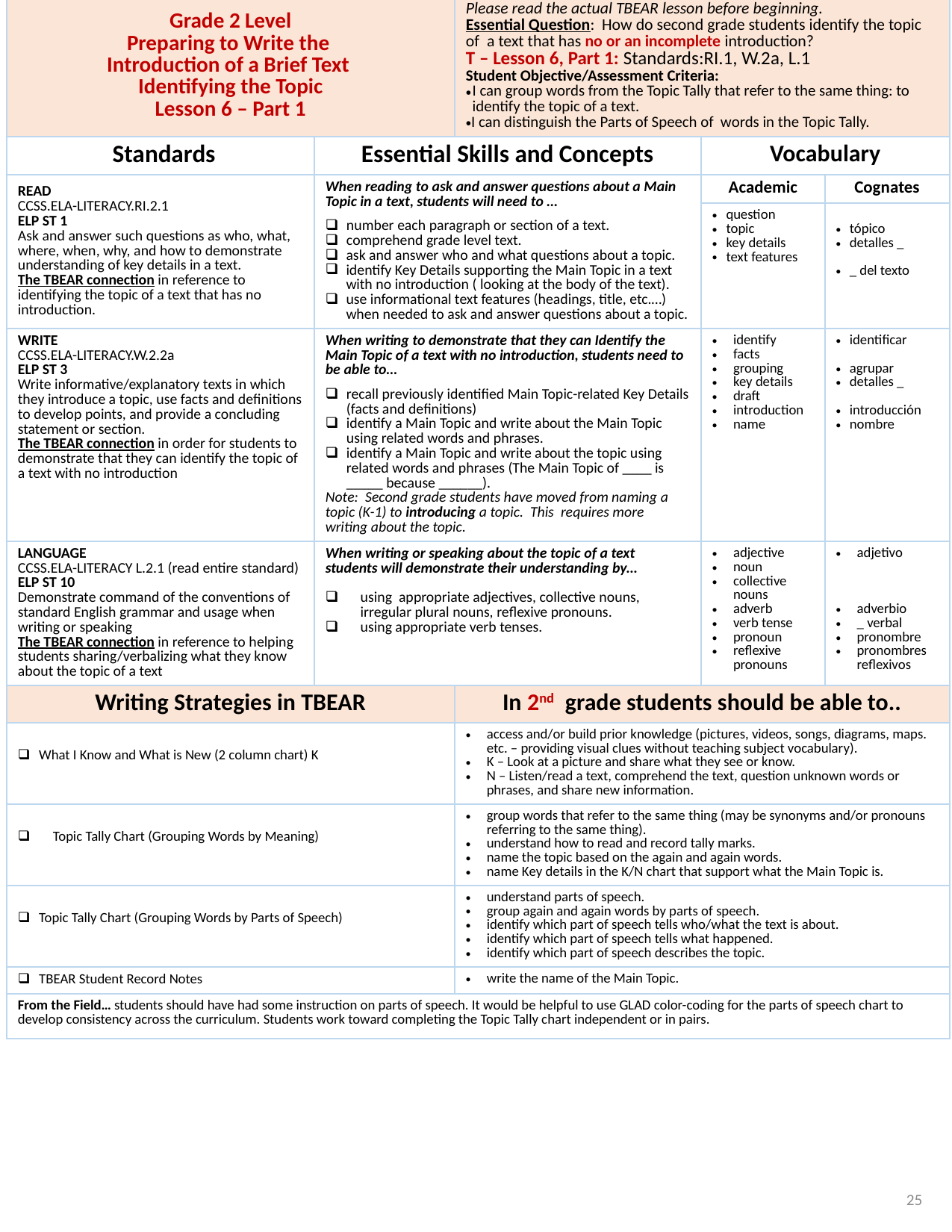

| Grade 2 Level Preparing to Write the Introduction of a Brief Text Identifying the Topic Lesson 6 – Part 1 |  | Please read the actual TBEAR lesson before beginning. Essential Question: How do second grade students identify the topic of a text that has no or an incomplete introduction? T – Lesson 6, Part 1: Standards:RI.1, W.2a, L.1 Student Objective/Assessment Criteria: I can group words from the Topic Tally that refer to the same thing: to identify the topic of a text. I can distinguish the Parts of Speech of words in the Topic Tally. |  |  |
| --- | --- | --- | --- | --- |
| Standards | Essential Skills and Concepts |  | Vocabulary |  |
| READ CCSS.ELA-LITERACY.RI.2.1 ELP ST 1 Ask and answer such questions as who, what, where, when, why, and how to demonstrate understanding of key details in a text. The TBEAR connection in reference to identifying the topic of a text that has no introduction. | When reading to ask and answer questions about a Main Topic in a text, students will need to … number each paragraph or section of a text. comprehend grade level text. ask and answer who and what questions about a topic. identify Key Details supporting the Main Topic in a text with no introduction ( looking at the body of the text). use informational text features (headings, title, etc.…) when needed to ask and answer questions about a topic. |  | Academic | Cognates |
|  |  |  | question topic key details text features | tópico detalles \_ \_ del texto |
| WRITE CCSS.ELA-LITERACY.W.2.2a ELP ST 3 Write informative/explanatory texts in which they introduce a topic, use facts and definitions to develop points, and provide a concluding statement or section. The TBEAR connection in order for students to demonstrate that they can identify the topic of a text with no introduction | When writing to demonstrate that they can Identify the Main Topic of a text with no introduction, students need to be able to… recall previously identified Main Topic-related Key Details (facts and definitions) identify a Main Topic and write about the Main Topic using related words and phrases. identify a Main Topic and write about the topic using related words and phrases (The Main Topic of \_\_\_\_ is \_\_\_\_\_ because \_\_\_\_\_\_). Note: Second grade students have moved from naming a topic (K-1) to introducing a topic. This requires more writing about the topic. |  | identify facts grouping key details draft introduction name | identificar agrupar detalles \_ introducción nombre |
| LANGUAGE CCSS.ELA-LITERACY L.2.1 (read entire standard) ELP ST 10 Demonstrate command of the conventions of standard English grammar and usage when writing or speaking The TBEAR connection in reference to helping students sharing/verbalizing what they know about the topic of a text | When writing or speaking about the topic of a text students will demonstrate their understanding by… using appropriate adjectives, collective nouns, irregular plural nouns, reflexive pronouns. using appropriate verb tenses. |  | adjective noun collective nouns adverb verb tense pronoun reflexive pronouns | adjetivo adverbio \_ verbal pronombre pronombres reflexivos |
| Writing Strategies in TBEAR |  | In 2nd grade students should be able to.. |  |  |
| What I Know and What is New (2 column chart) K |  | access and/or build prior knowledge (pictures, videos, songs, diagrams, maps. etc. – providing visual clues without teaching subject vocabulary). K – Look at a picture and share what they see or know. N – Listen/read a text, comprehend the text, question unknown words or phrases, and share new information. |  |  |
| Topic Tally Chart (Grouping Words by Meaning) |  | group words that refer to the same thing (may be synonyms and/or pronouns referring to the same thing). understand how to read and record tally marks. name the topic based on the again and again words. name Key details in the K/N chart that support what the Main Topic is. |  |  |
| Topic Tally Chart (Grouping Words by Parts of Speech) |  | understand parts of speech. group again and again words by parts of speech. identify which part of speech tells who/what the text is about. identify which part of speech tells what happened. identify which part of speech describes the topic. |  |  |
| TBEAR Student Record Notes |  | write the name of the Main Topic. |  |  |
| From the Field… students should have had some instruction on parts of speech. It would be helpful to use GLAD color-coding for the parts of speech chart to develop consistency across the curriculum. Students work toward completing the Topic Tally chart independent or in pairs. |  |  |  |  |
25